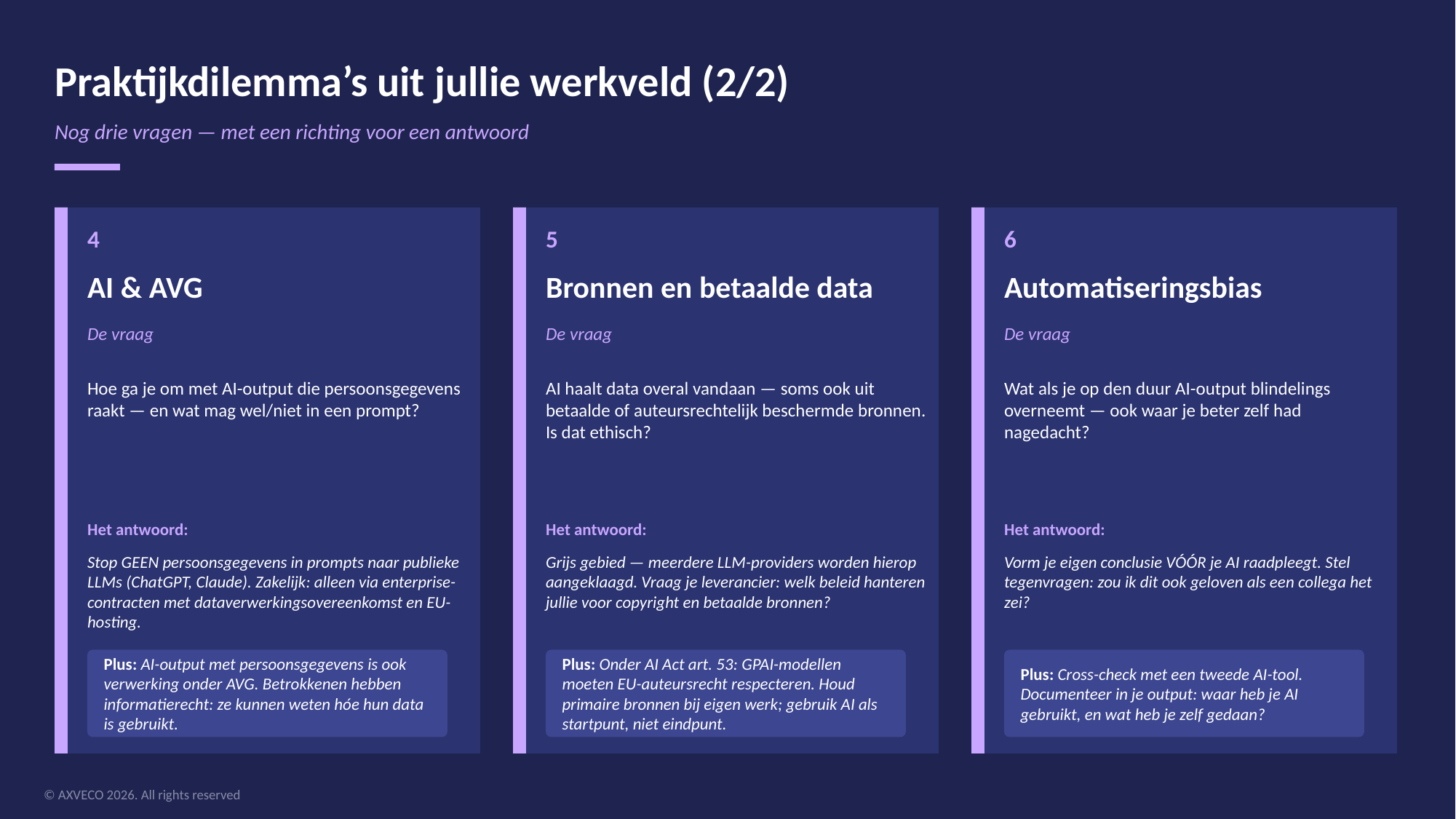

Praktijkdilemma’s uit jullie werkveld (2/2)
Nog drie vragen — met een richting voor een antwoord

4
5
6
AI & AVG
Bronnen en betaalde data
Automatiseringsbias
De vraag
De vraag
De vraag
Hoe ga je om met AI-output die persoonsgegevens raakt — en wat mag wel/niet in een prompt?
AI haalt data overal vandaan — soms ook uit betaalde of auteursrechtelijk beschermde bronnen. Is dat ethisch?
Wat als je op den duur AI-output blindelings overneemt — ook waar je beter zelf had nagedacht?
Het antwoord:
Het antwoord:
Het antwoord:
Stop GEEN persoonsgegevens in prompts naar publieke LLMs (ChatGPT, Claude). Zakelijk: alleen via enterprise-contracten met dataverwerkingsovereenkomst en EU-hosting.
Grijs gebied — meerdere LLM-providers worden hierop aangeklaagd. Vraag je leverancier: welk beleid hanteren jullie voor copyright en betaalde bronnen?
Vorm je eigen conclusie VÓÓR je AI raadpleegt. Stel tegenvragen: zou ik dit ook geloven als een collega het zei?

Plus: AI-output met persoonsgegevens is ook verwerking onder AVG. Betrokkenen hebben informatierecht: ze kunnen weten hóe hun data is gebruikt.

Plus: Onder AI Act art. 53: GPAI-modellen moeten EU-auteursrecht respecteren. Houd primaire bronnen bij eigen werk; gebruik AI als startpunt, niet eindpunt.

Plus: Cross-check met een tweede AI-tool. Documenteer in je output: waar heb je AI gebruikt, en wat heb je zelf gedaan?
© AXVECO 2026. All rights reserved